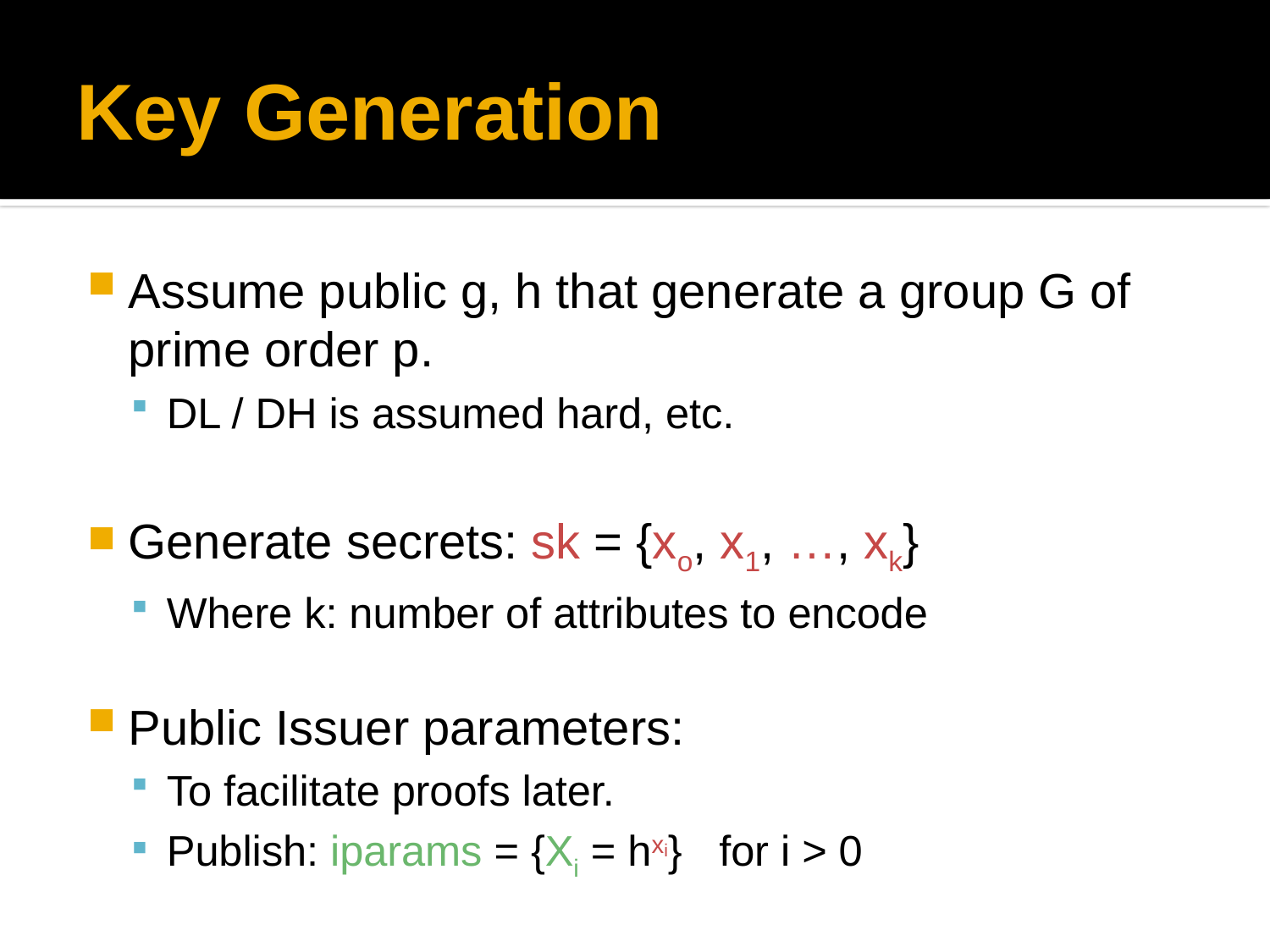

# Key Generation
Assume public g, h that generate a group G of prime order p.
DL / DH is assumed hard, etc.

Generate secrets: sk = {xo, x1, …, xk}
Where k: number of attributes to encode

Public Issuer parameters:
To facilitate proofs later.
Publish: iparams = {Xi = hxi}	for i > 0